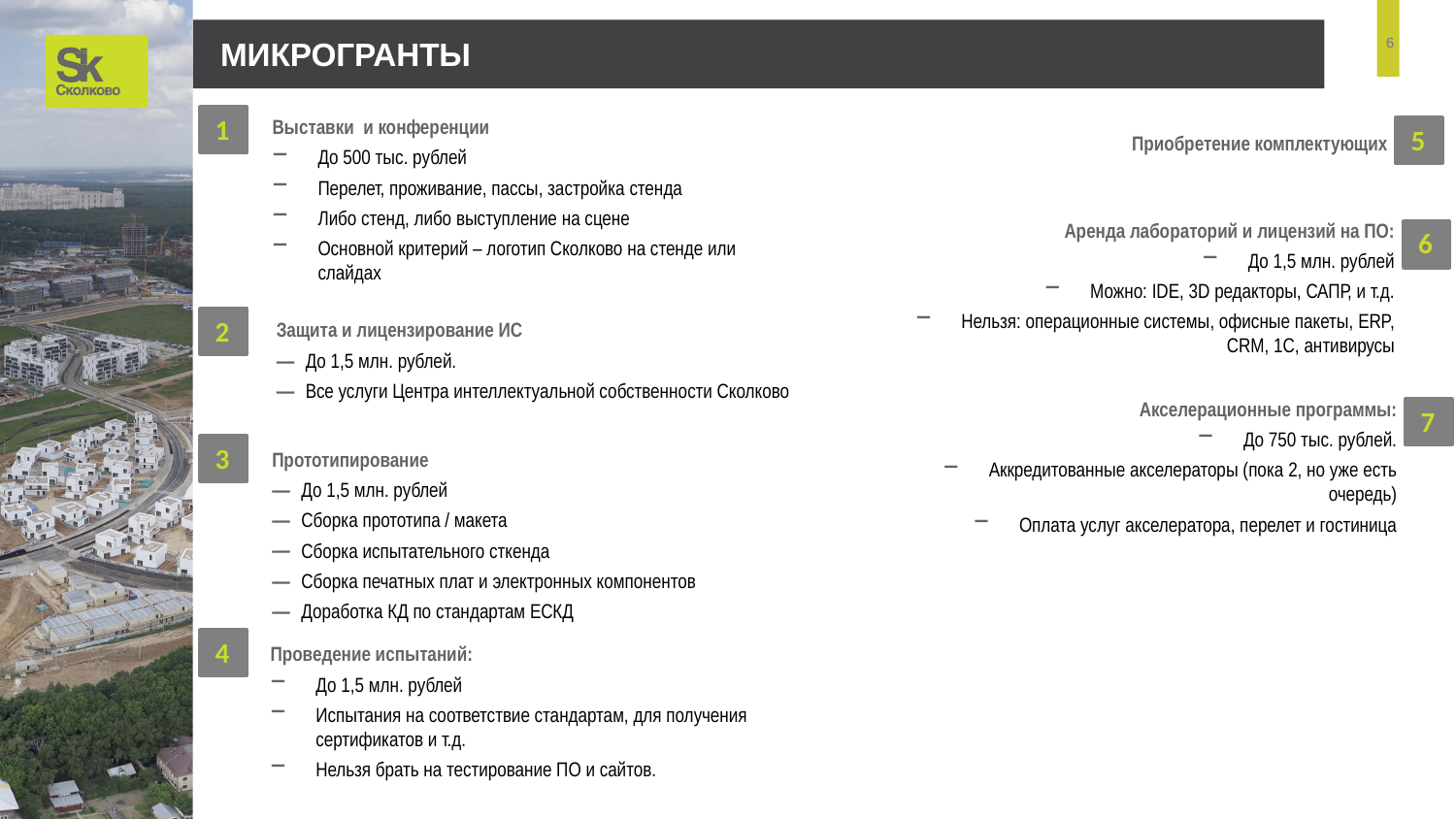

МИКРОГРАНТЫ
1
Выставки  и конференции
До 500 тыс. рублей
Перелет, проживание, пассы, застройка стенда
Либо стенд, либо выступление на сцене
Основной критерий – логотип Сколково на стенде или слайдах

5

Приобретение комплектующих
Аренда лабораторий и лицензий на ПО:
До 1,5 млн. рублей
Можно: IDE, 3D редакторы, САПР, и т.д.
Нельзя: операционные системы, офисные пакеты, ERP, CRM, 1C, антивирусы
6

2

Защита и лицензирование ИС
До 1,5 млн. рублей.
Все услуги Центра интеллектуальной собственности Сколково
Акселерационные программы:
До 750 тыс. рублей.
Аккредитованные акселераторы (пока 2, но уже есть очередь)
Оплата услуг акселератора, перелет и гостиница
7

3

Прототипирование
До 1,5 млн. рублей
Сборка прототипа / макета
Сборка испытательного сткенда
Сборка печатных плат и электронных компонентов
Доработка КД по стандартам ЕСКД
4

Проведение испытаний:
До 1,5 млн. рублей
Испытания на соответствие стандартам, для получения сертификатов и т.д.
Нельзя брать на тестирование ПО и сайтов.